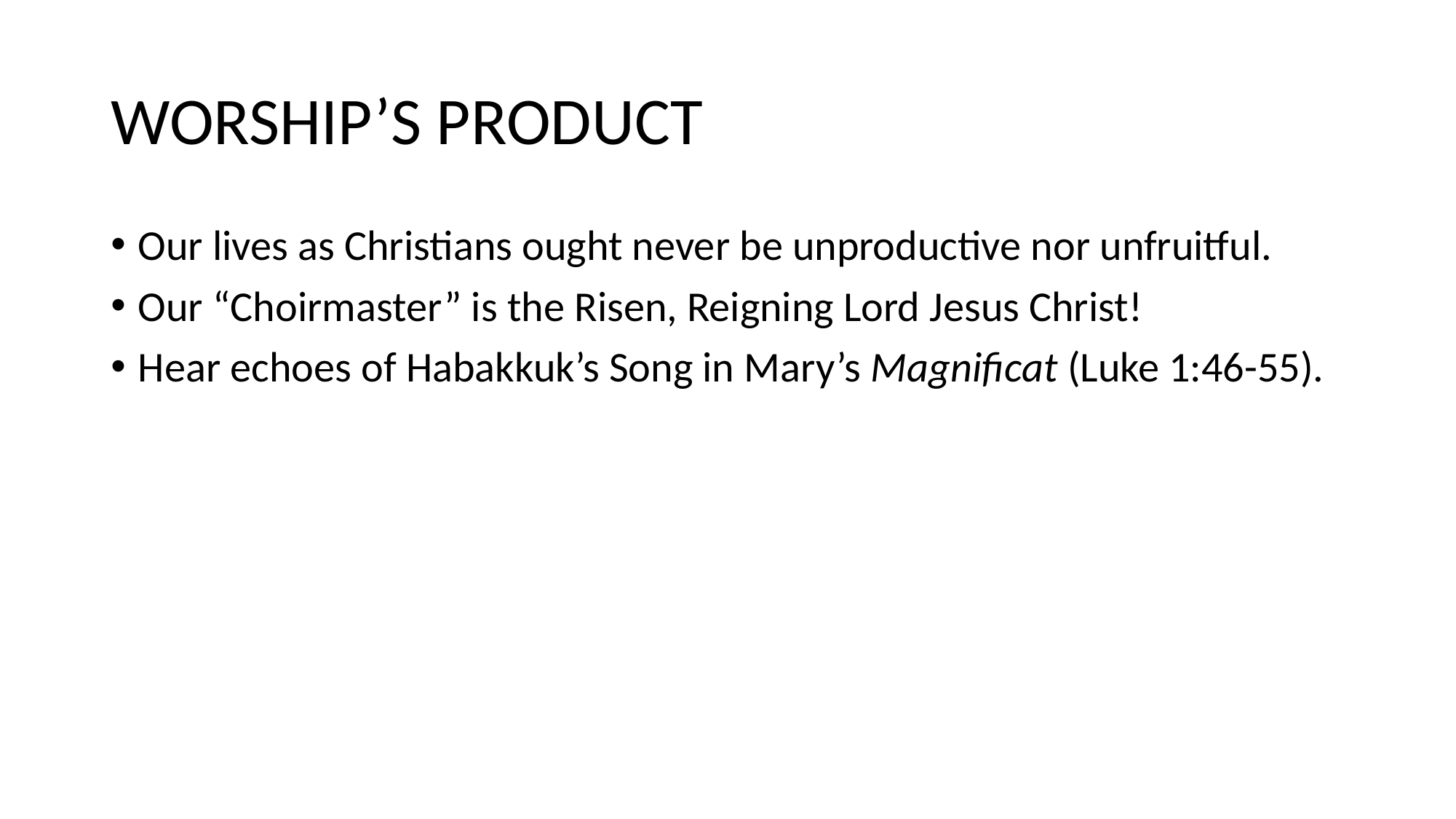

# WORSHIP’S PRODUCT
Our lives as Christians ought never be unproductive nor unfruitful.
Our “Choirmaster” is the Risen, Reigning Lord Jesus Christ!
Hear echoes of Habakkuk’s Song in Mary’s Magnificat (Luke 1:46-55).